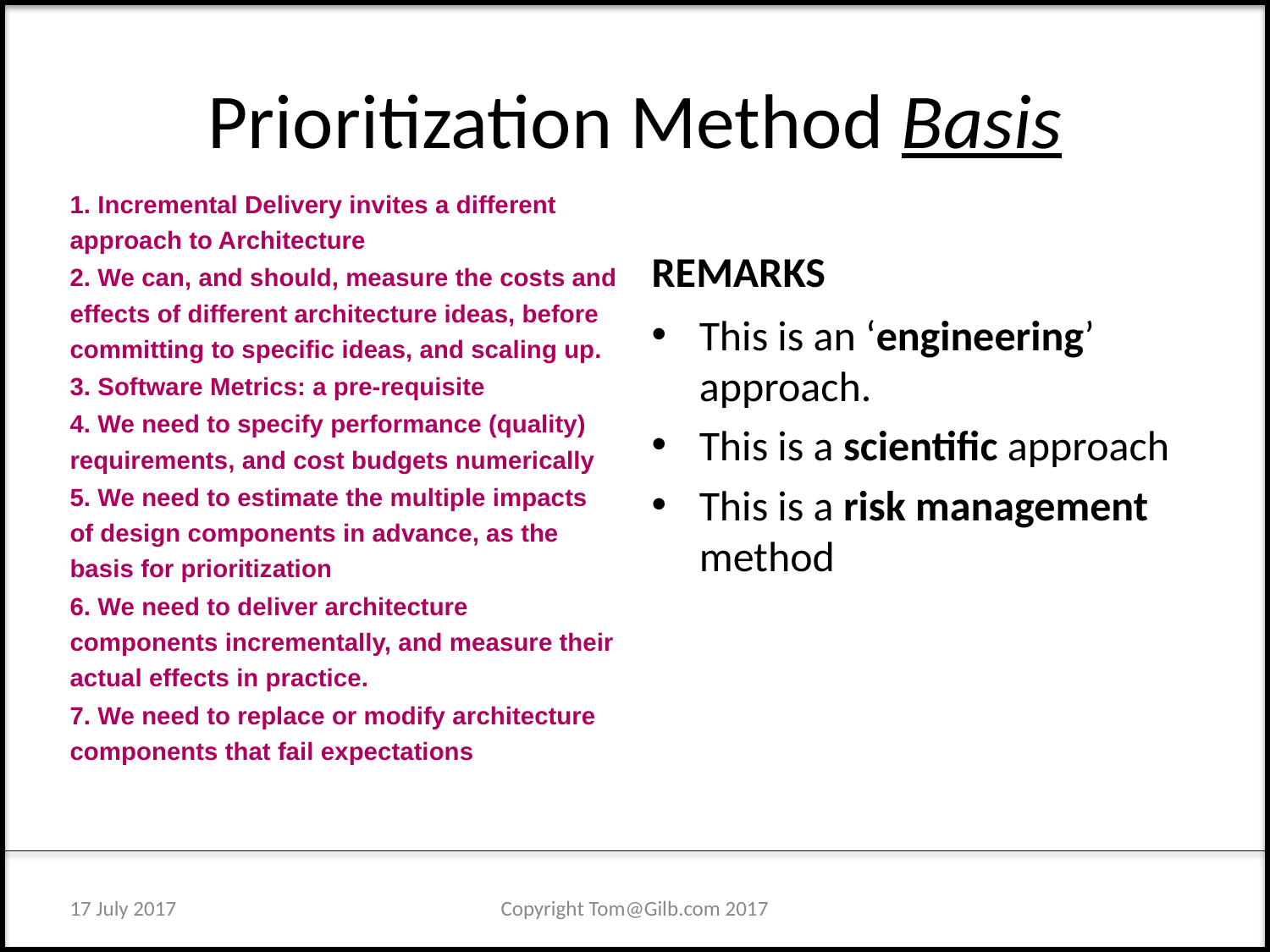

# Prioritization Method Basis
1. Incremental Delivery invites a different approach to Architecture
2. We can, and should, measure the costs and effects of different architecture ideas, before committing to specific ideas, and scaling up.
3. Software Metrics: a pre-requisite
4. We need to specify performance (quality) requirements, and cost budgets numerically
5. We need to estimate the multiple impacts of design components in advance, as the basis for prioritization
6. We need to deliver architecture components incrementally, and measure their actual effects in practice.
7. We need to replace or modify architecture components that fail expectations
REMARKS
This is an ‘engineering’ approach.
This is a scientific approach
This is a risk management method
17 July 2017
Copyright Tom@Gilb.com 2017
16